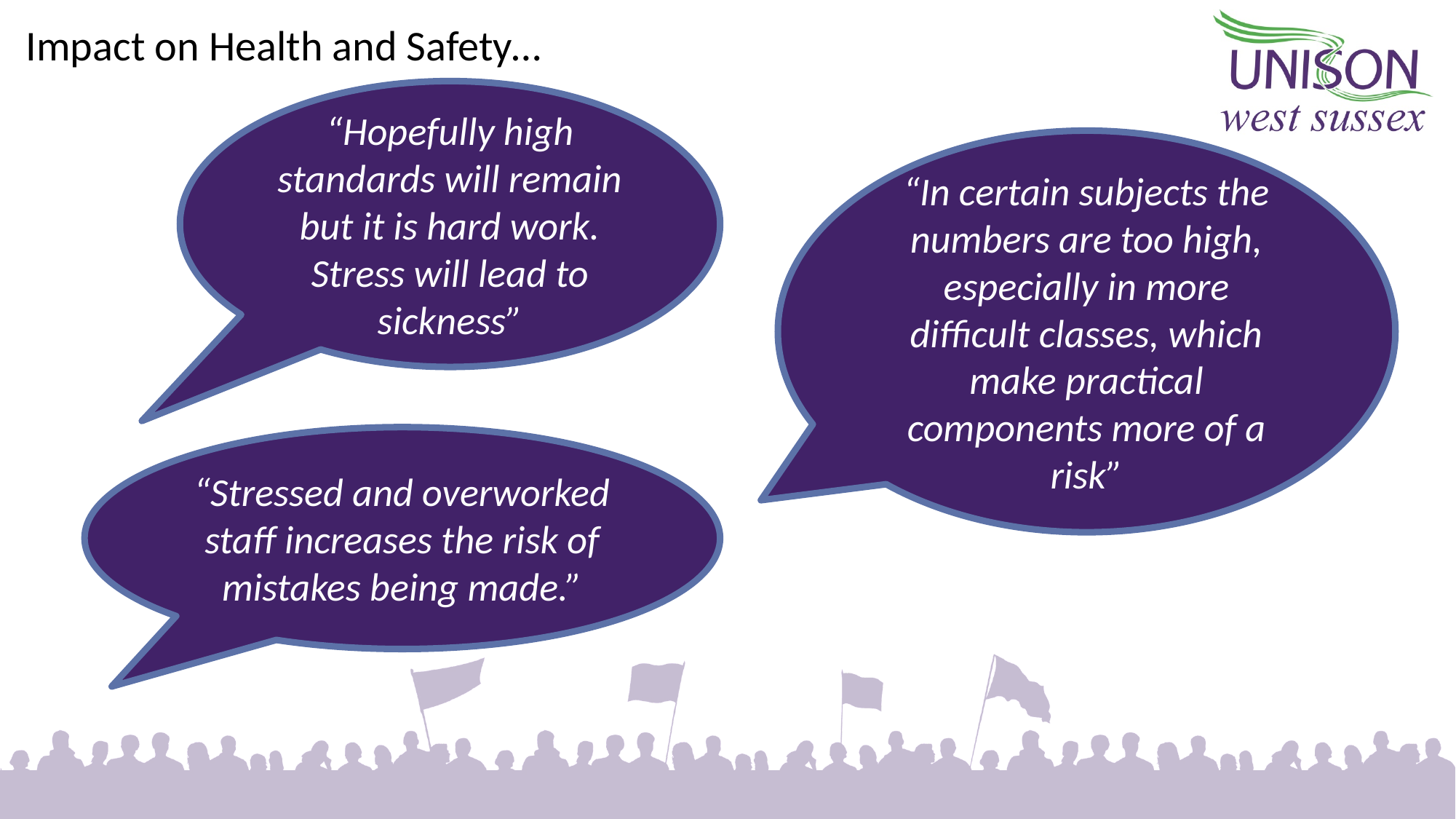

# Impact on Health and Safety…
“Hopefully high standards will remain but it is hard work. Stress will lead to sickness”
“In certain subjects the numbers are too high, especially in more difficult classes, which make practical components more of a risk”
“Stressed and overworked staff increases the risk of mistakes being made.”